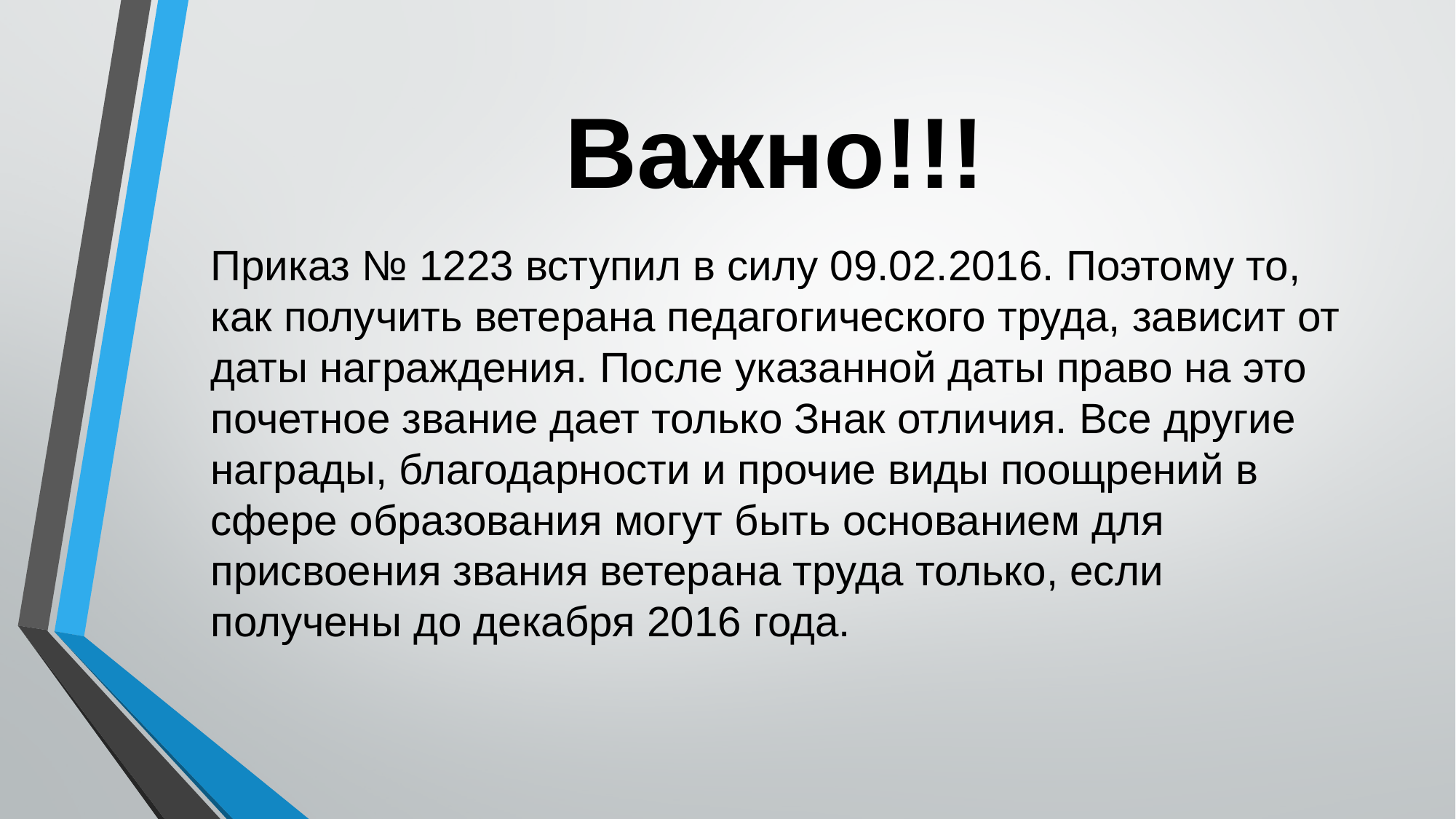

# Важно!!!
Приказ № 1223 вступил в силу 09.02.2016. Поэтому то, как получить ветерана педагогического труда, зависит от даты награждения. После указанной даты право на это почетное звание дает только Знак отличия. Все другие награды, благодарности и прочие виды поощрений в сфере образования могут быть основанием для присвоения звания ветерана труда только, если получены до декабря 2016 года.